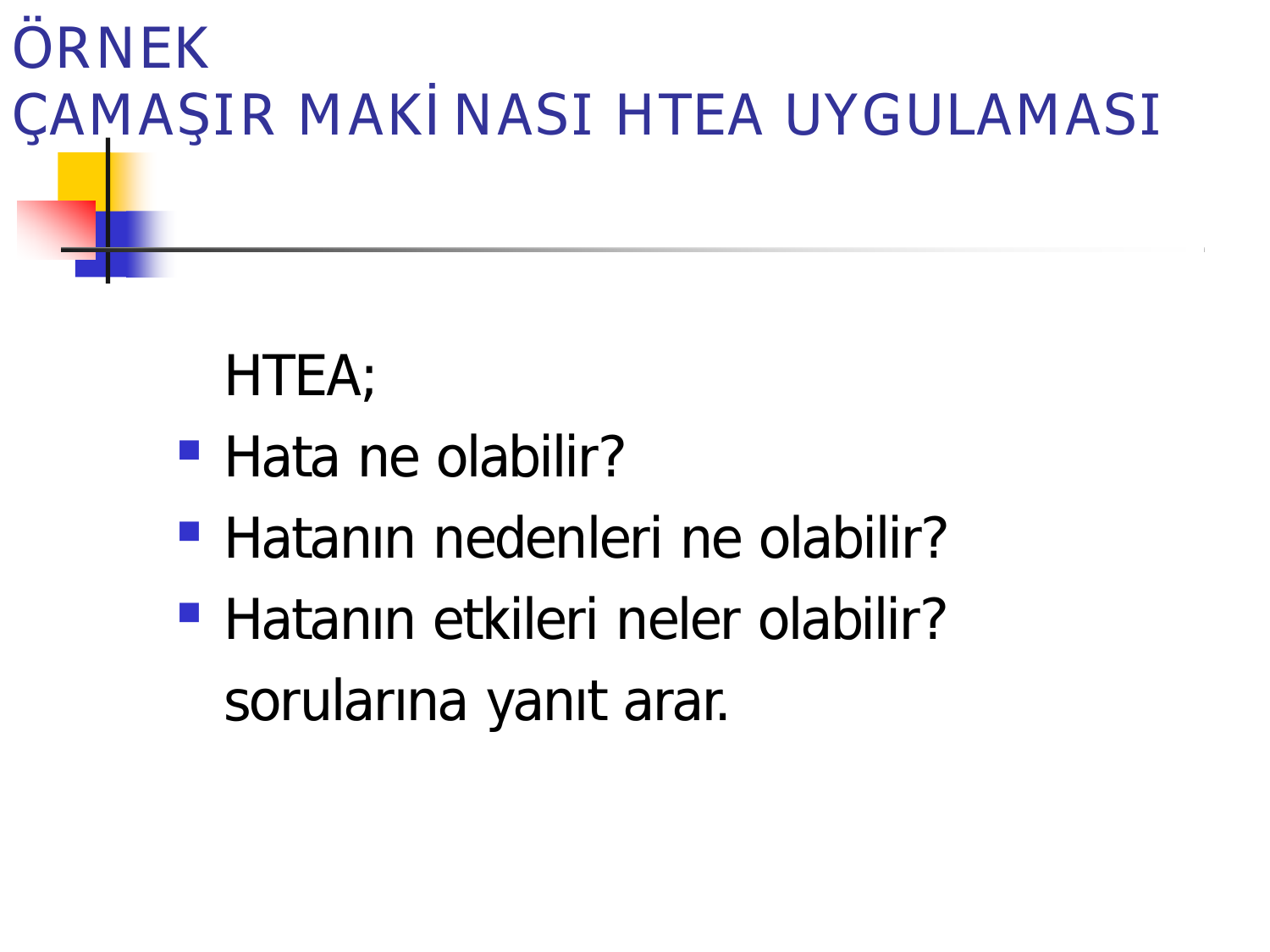

ÖRNEK
ÇAMAŞIR MAKİNASI HTEA UYGULAMASI
HTEA;
Hata ne olabilir?
Hatanın nedenleri ne olabilir?
Hatanın etkileri neler olabilir?
sorularına yanıt arar.